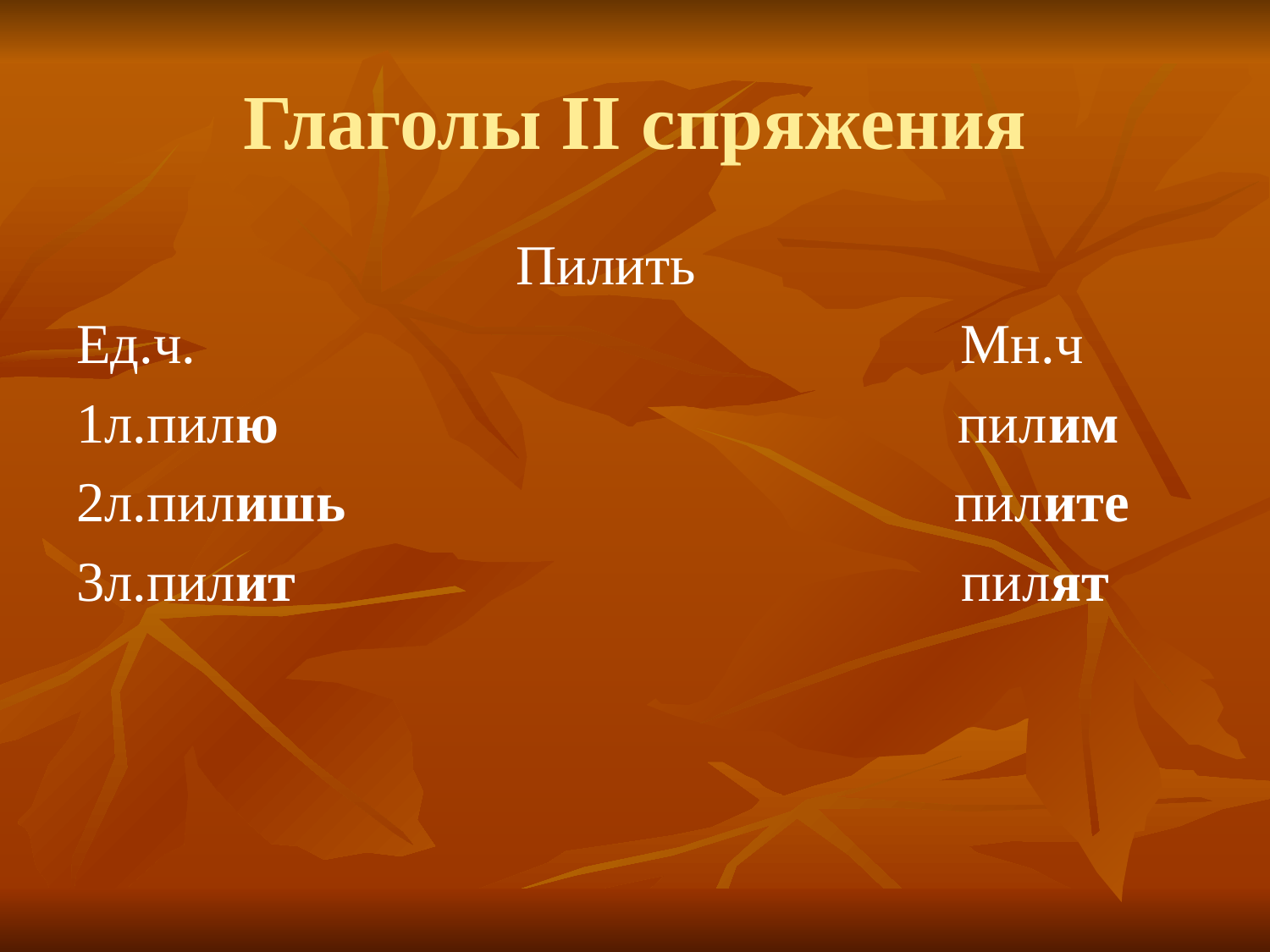

# Глаголы II спряжения
                               Пилить
Ед.ч.                                                      Мн.ч
1л.пилю                                                пилим
2л.пилишь                                           пилите
3л.пилит                                               пилят